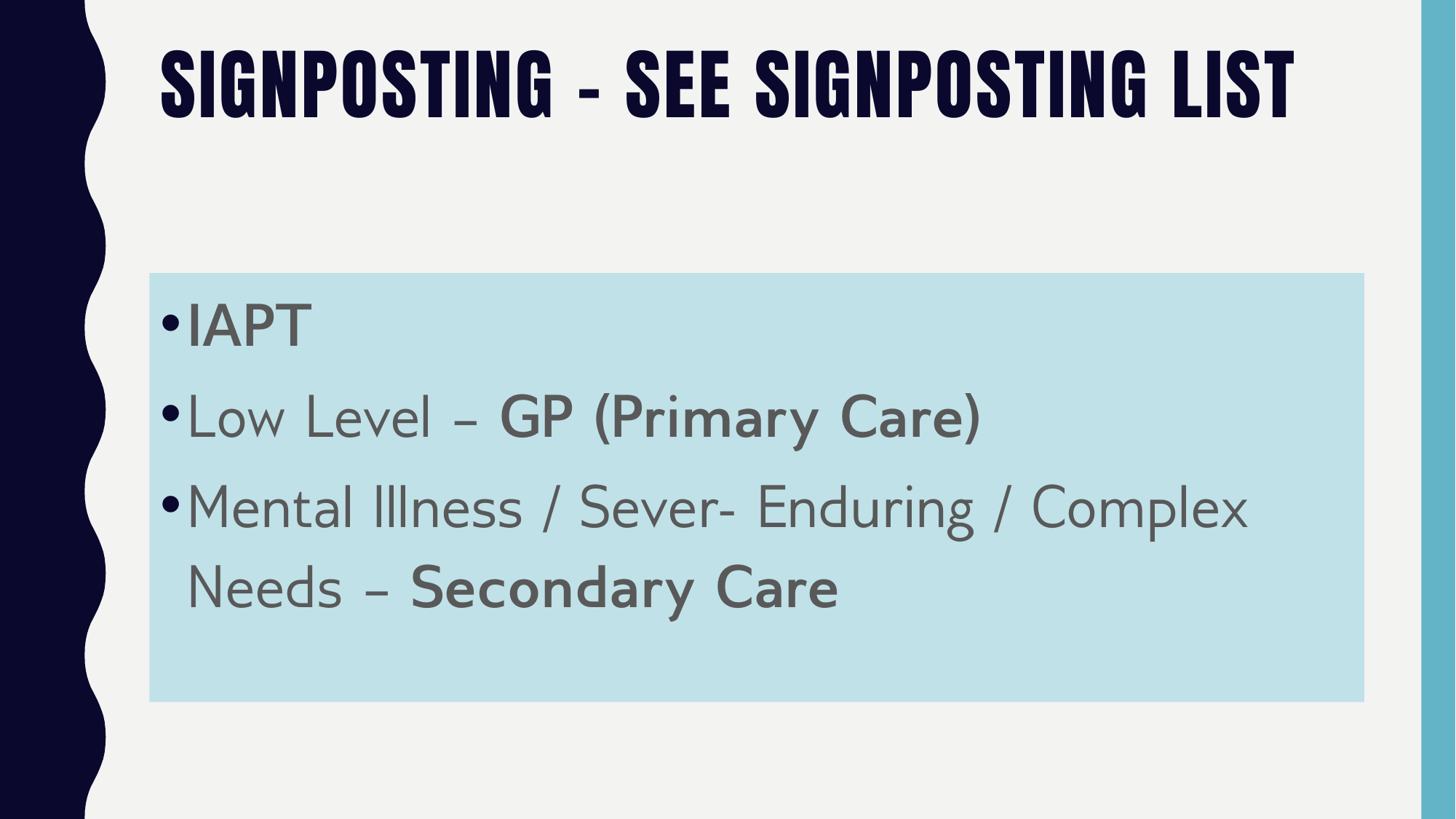

# Signposting – See Signposting List
IAPT
Low Level – GP (Primary Care)
Mental Illness / Sever- Enduring / Complex Needs – Secondary Care